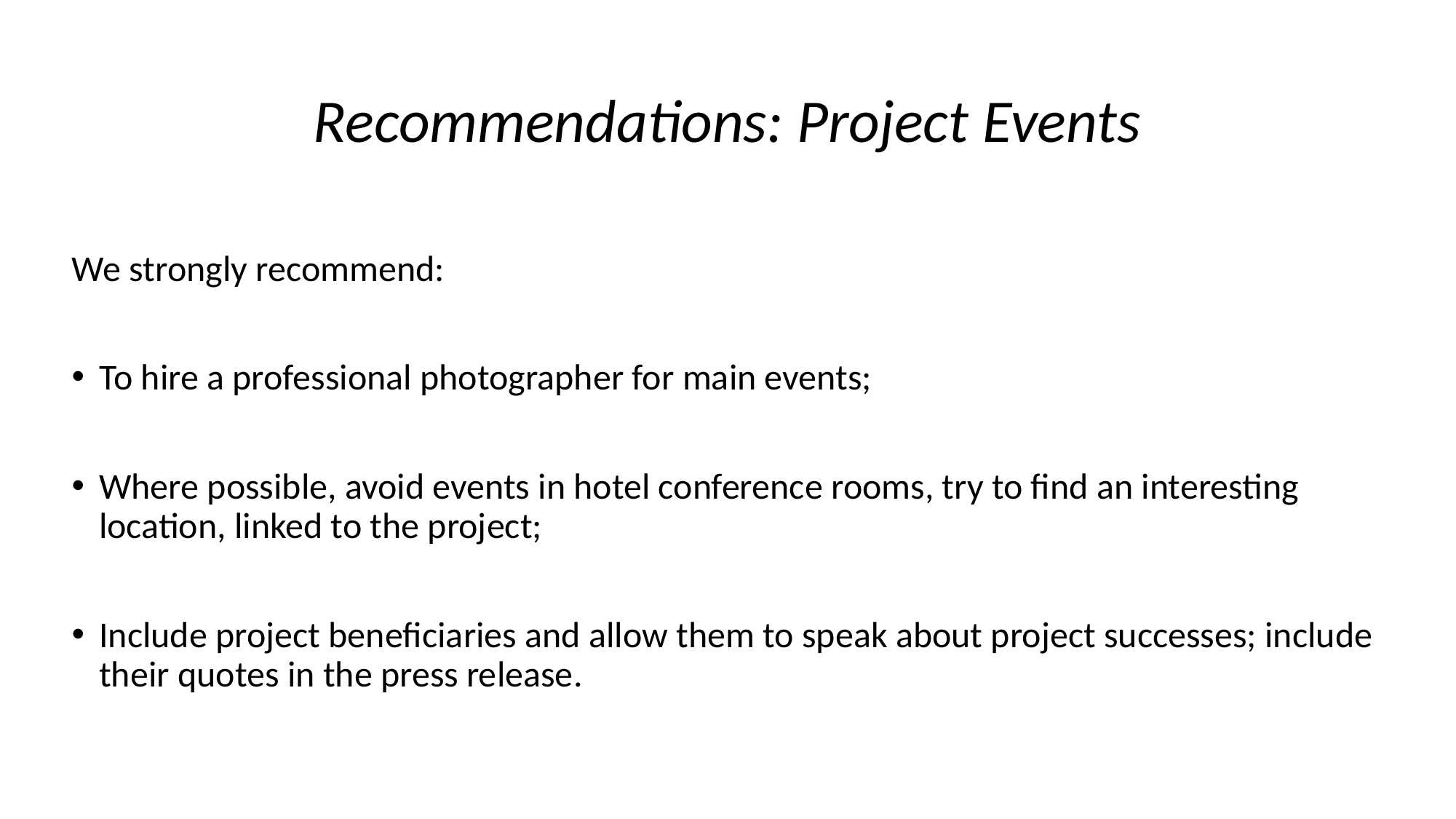

# Recommendations: Project Events

We strongly recommend:

To hire a professional photographer for main events;

Where possible, avoid events in hotel conference rooms, try to find an interesting location, linked to the project;

Include project beneficiaries and allow them to speak about project successes; include their quotes in the press release.